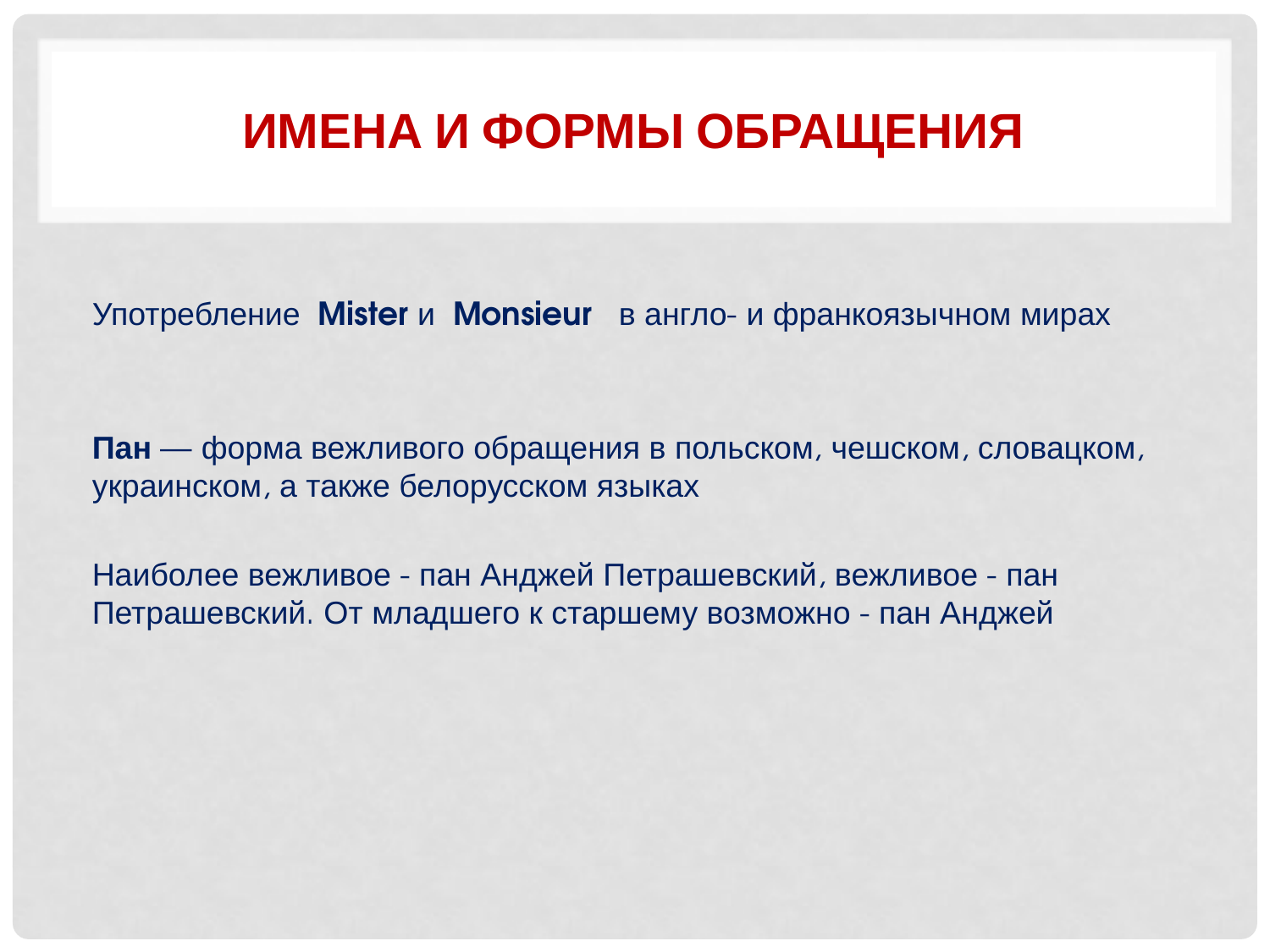

# Имена и формы обращения

Употребление  Mister и  Monsieur   в англо- и франкоязычном мирах

Пан — форма вежливого обращения в польском, чешском, словацком,  украинском, а также белорусском языках

Наиболее вежливое - пан Анджей Петрашевский, вежливое - пан  Петрашевский. От младшего к старшему возможно - пан Анджей